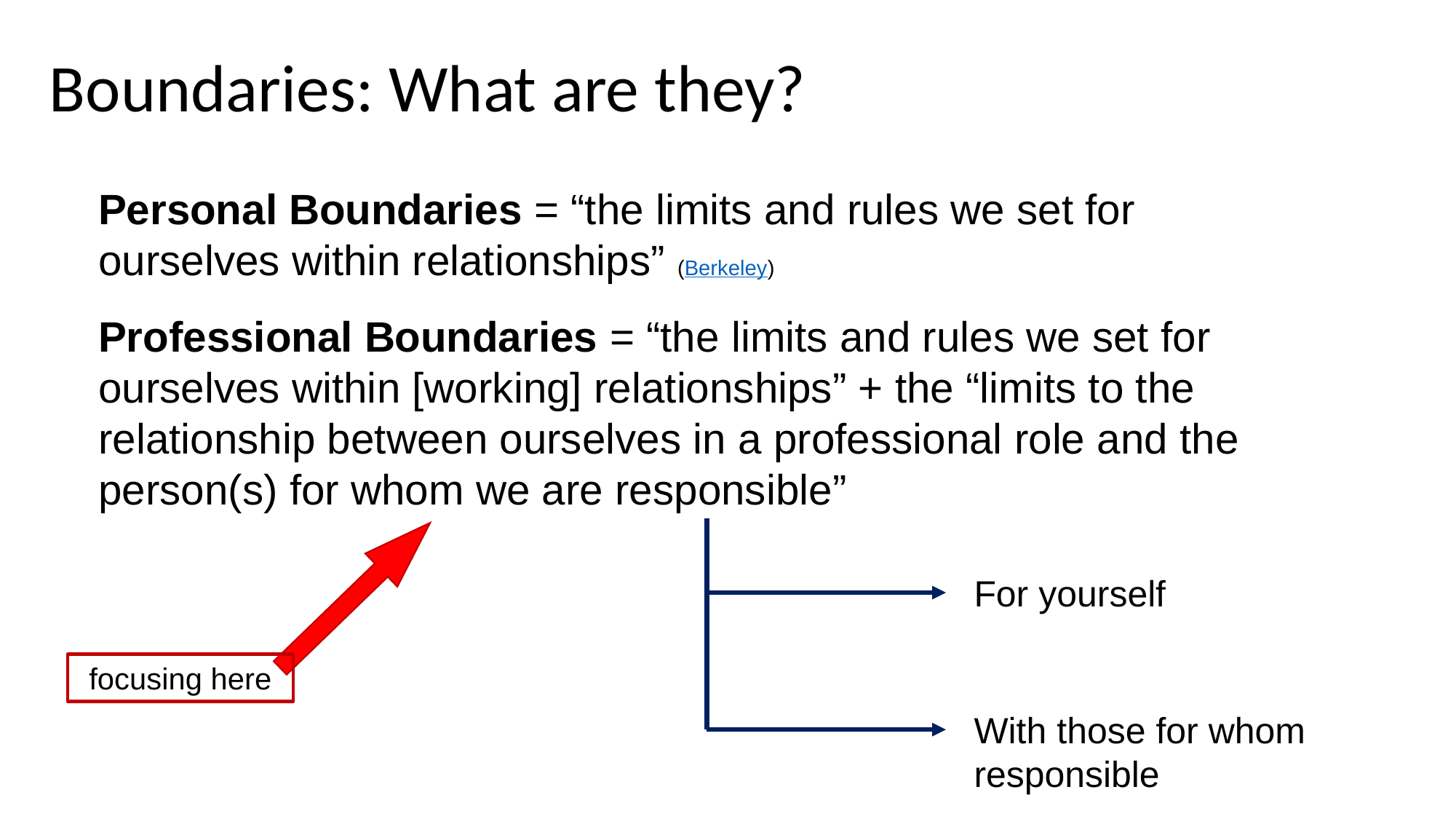

# Boundaries: What are they?
Personal Boundaries = “the limits and rules we set for ourselves within relationships” (Berkeley)

Professional Boundaries = “the limits and rules we set for ourselves within [working] relationships” + the “limits to the relationship between ourselves in a professional role and the person(s) for whom we are responsible”
For yourself

focusing here
With those for whom responsible